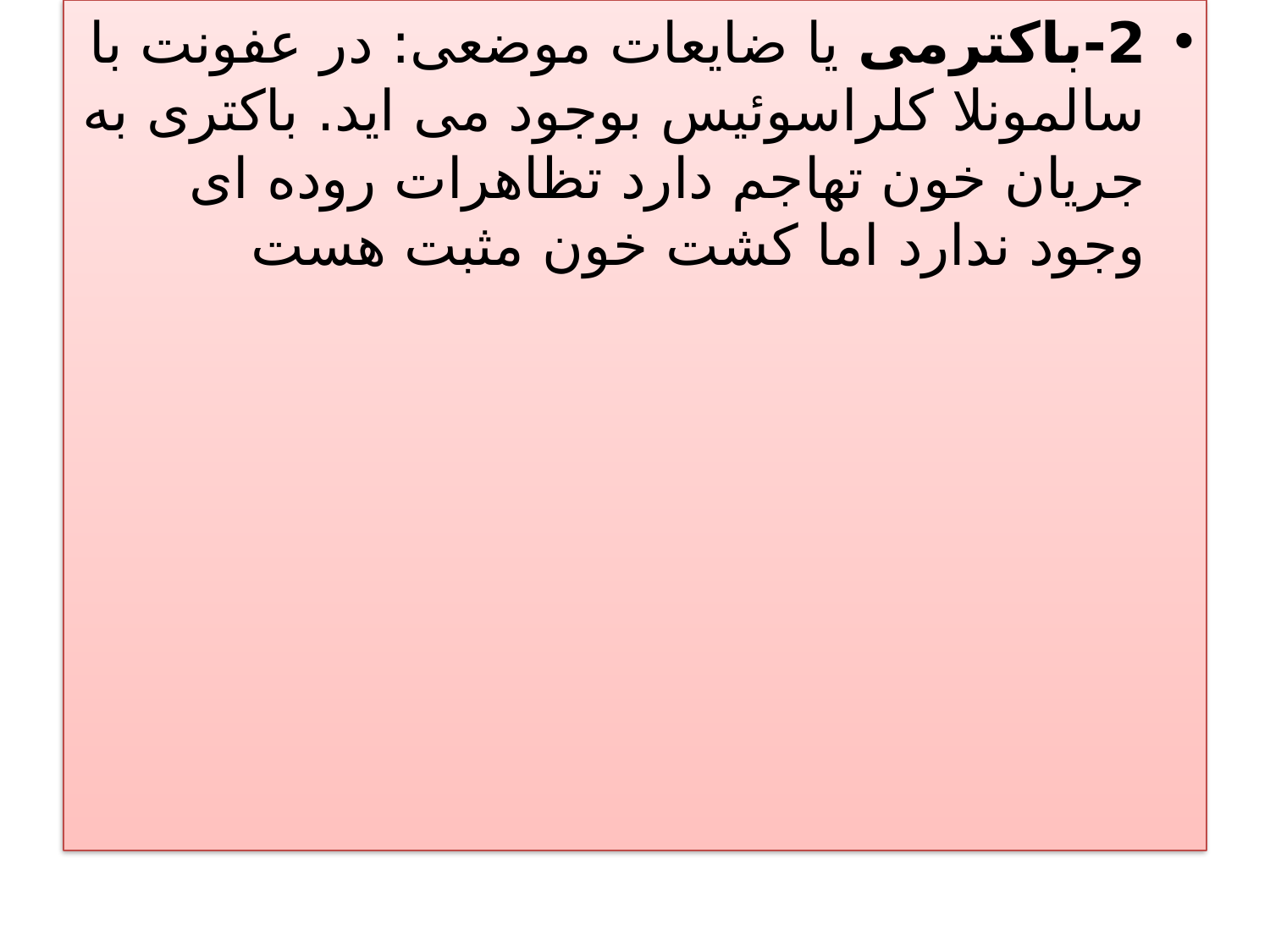

2-باکترمی یا ضایعات موضعی: در عفونت با سالمونلا کلراسوئیس بوجود می اید. باکتری به جریان خون تهاجم دارد تظاهرات روده ای وجود ندارد اما کشت خون مثبت هست